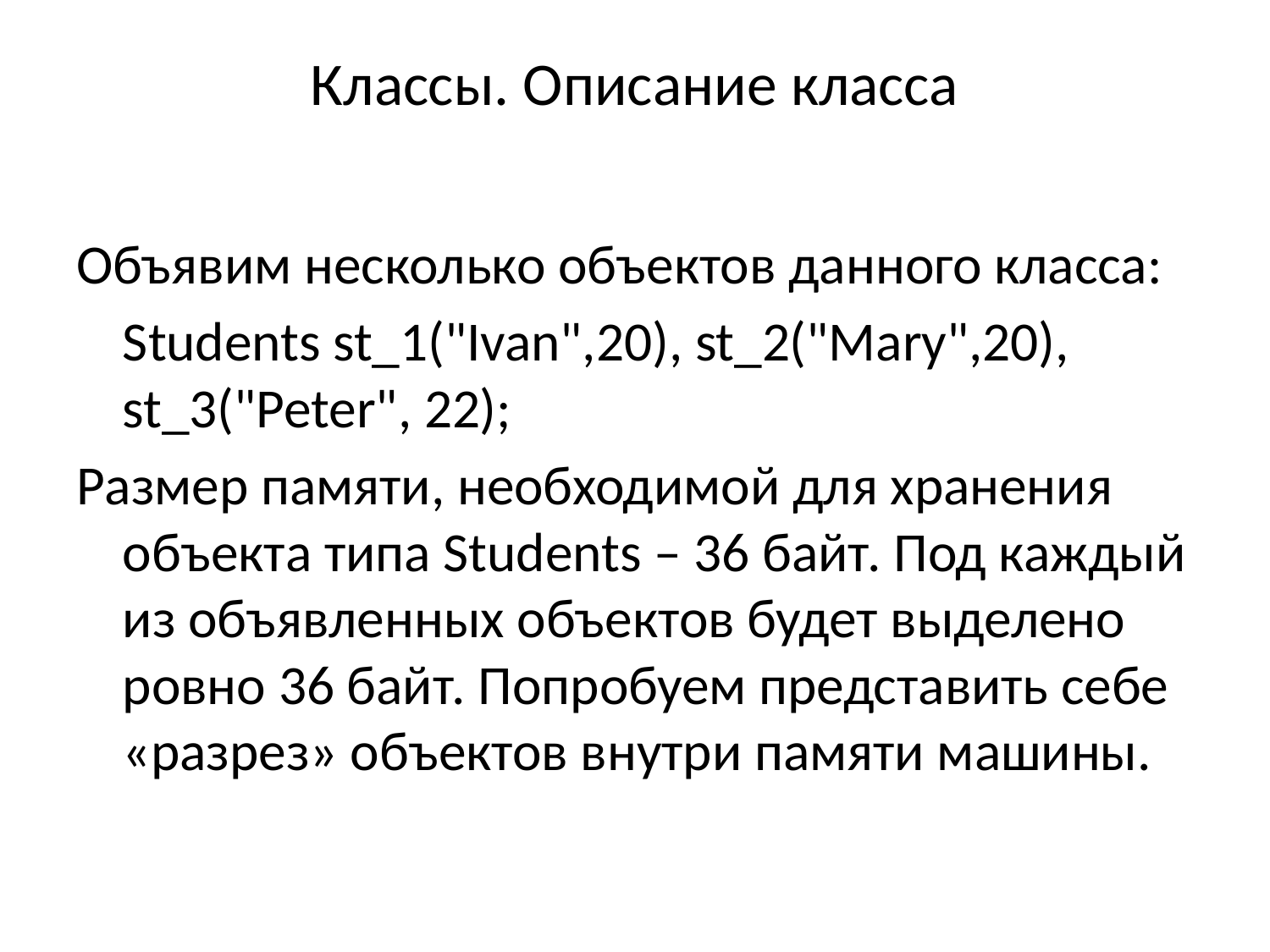

# Классы. Описание класса
Объявим несколько объектов данного класса:
	Students st_1("Ivan",20), st_2("Mary",20), st_3("Peter", 22);
Размер памяти, необходимой для хранения объекта типа Students – 36 байт. Под каждый из объявленных объектов будет выделено ровно 36 байт. Попробуем представить себе «разрез» объектов внутри памяти машины.